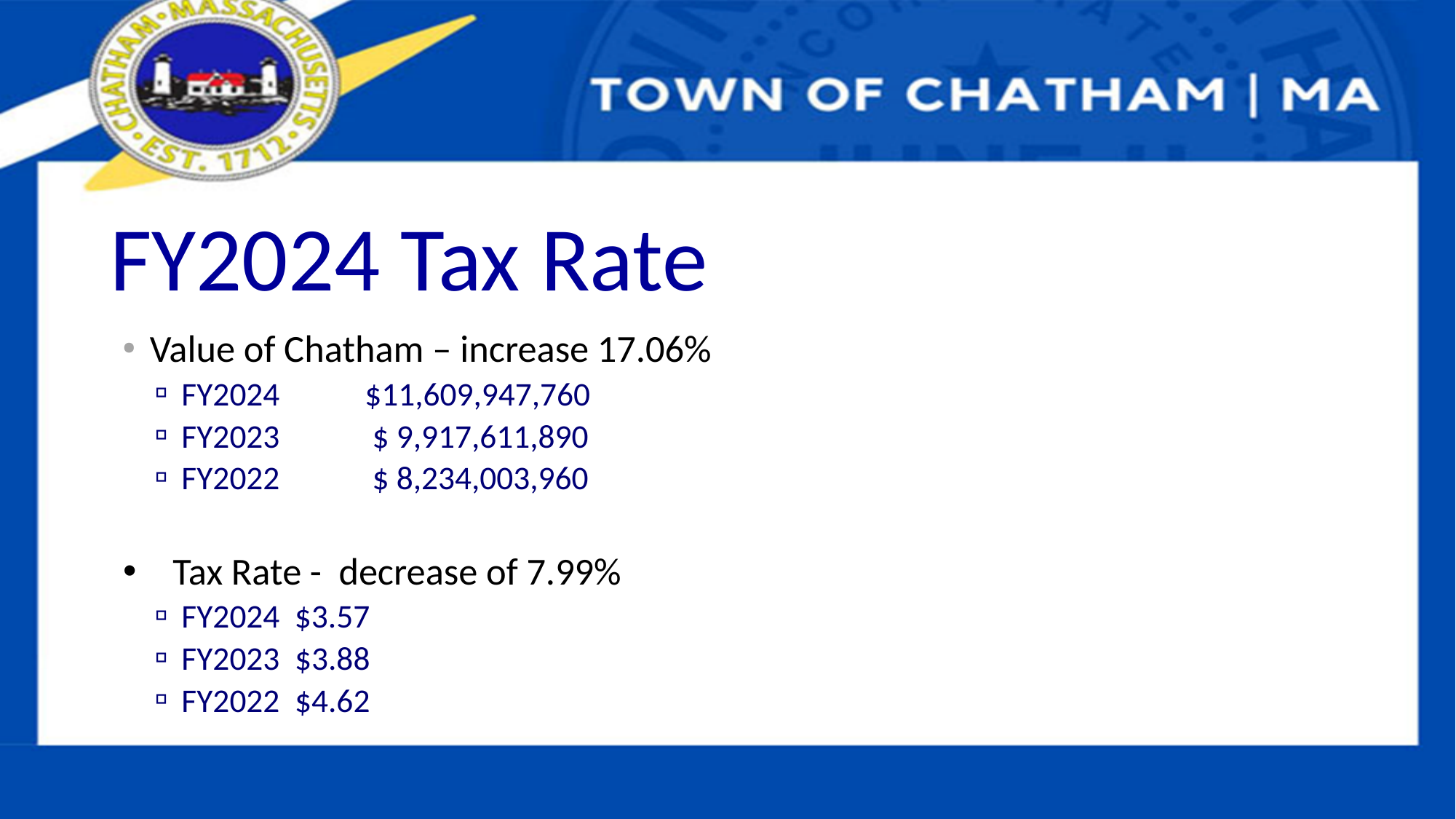

# FY2024 Tax Rate
Value of Chatham – increase 17.06%
FY2024	$11,609,947,760
FY2023	 $ 9,917,611,890
FY2022  	 $ 8,234,003,960

Tax Rate -  decrease of 7.99%
FY2024  $3.57
FY2023  $3.88
FY2022  $4.62